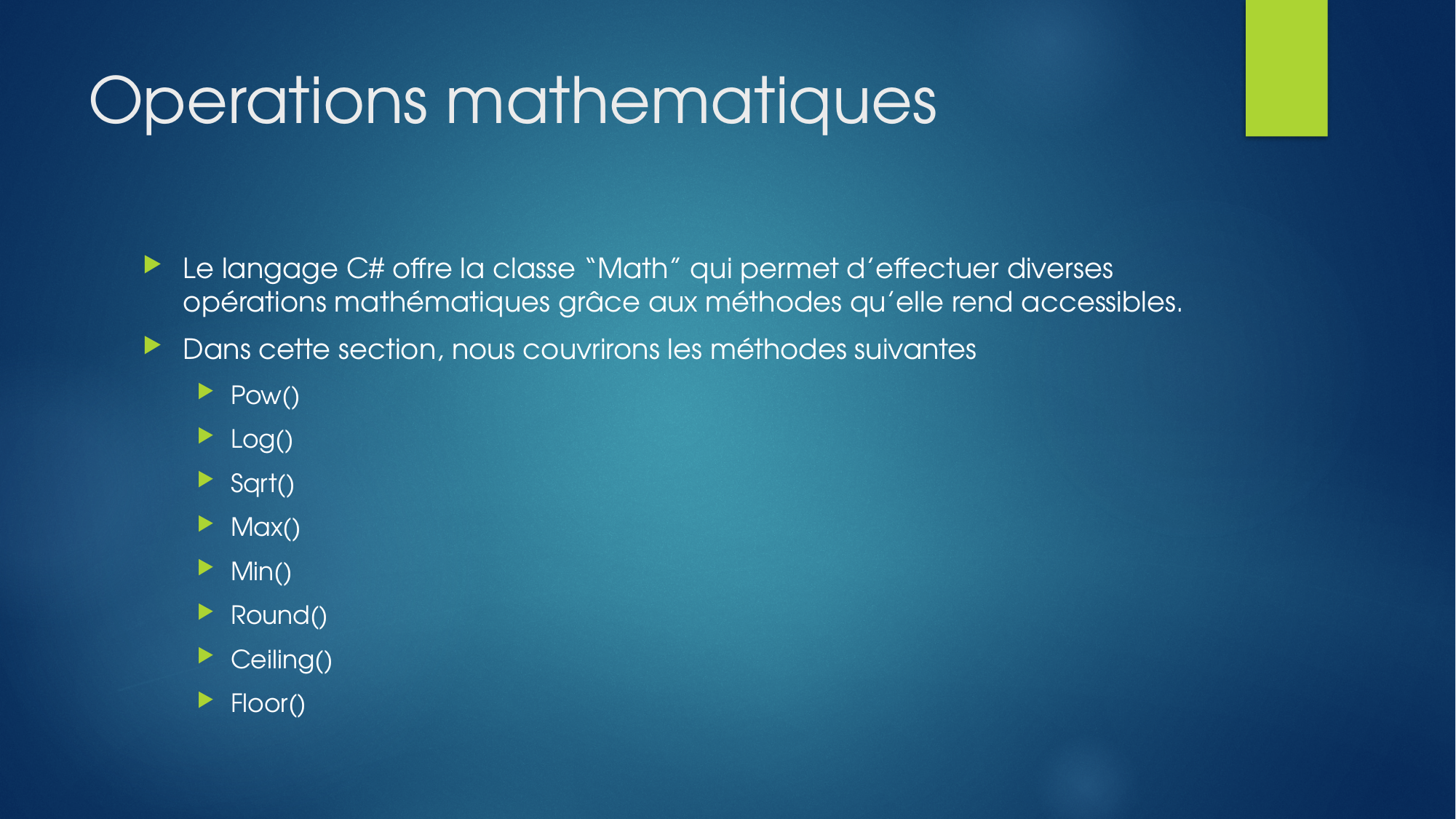

# Operations mathematiques
Le langage C# offre la classe “Math” qui permet d’effectuer diverses opérations mathématiques grâce aux méthodes qu’elle rend accessibles.
Dans cette section, nous couvrirons les méthodes suivantes
Pow()
Log()
Sqrt()
Max()
Min()
Round()
Ceiling()
Floor()